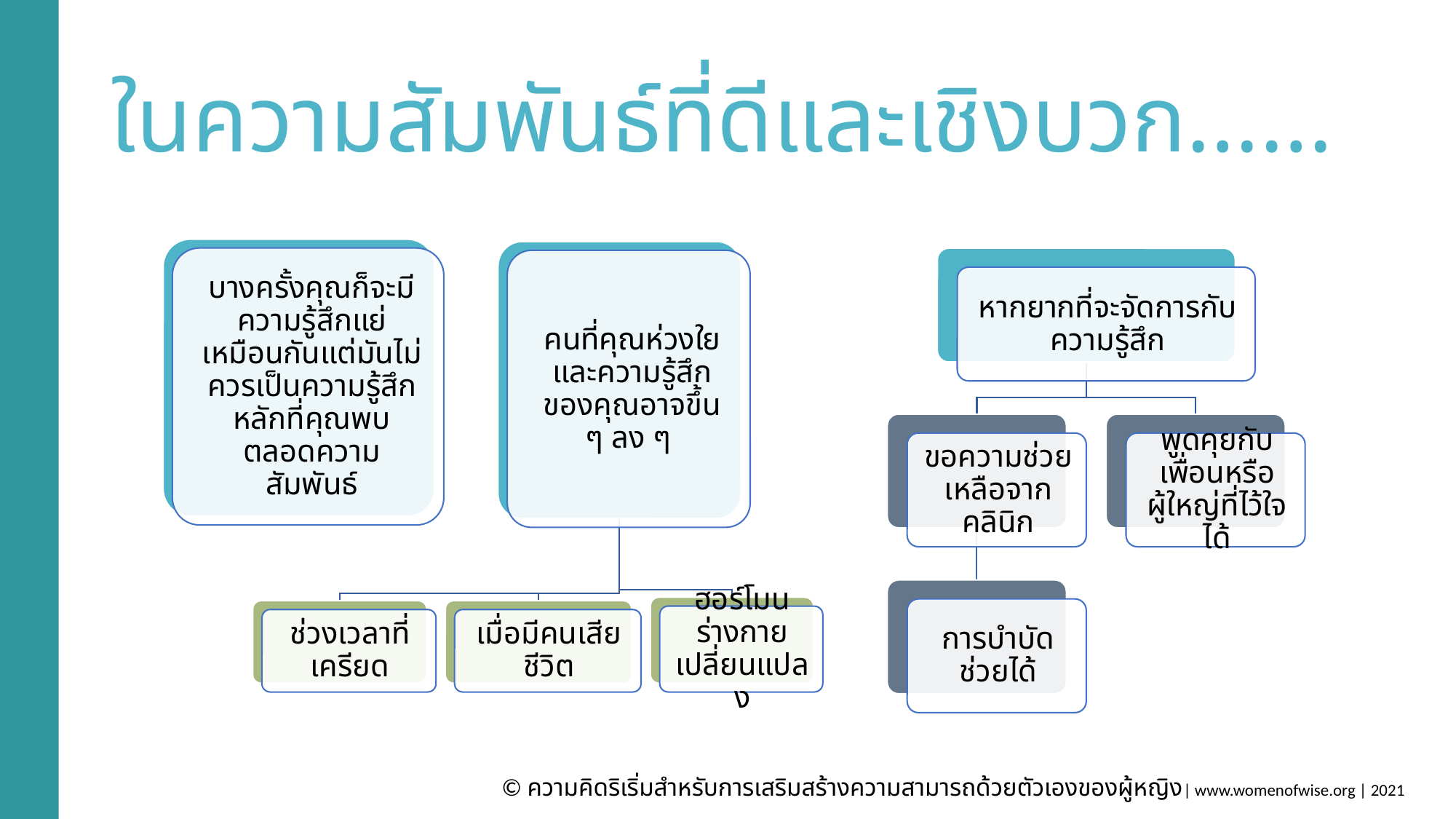

# ในความสัมพันธ์ที่ดีและเชิงบวก……
บางครั้งคุณก็จะมีความรู้สึกแย่เหมือนกันแต่มันไม่ควรเป็นความรู้สึกหลักที่คุณพบตลอดความสัมพันธ์
คนที่คุณห่วงใยและความรู้สึกของคุณอาจขึ้น ๆ ลง ๆ
ช่วงเวลาที่เครียด
เมื่อมีคนเสียชีวิต
ฮอร์โมนร่างกายเปลี่ยนแปลง
หากยากที่จะจัดการกับความรู้สึก
ขอความช่วยเหลือจากคลินิก
การบำบัดช่วยได้
พูดคุยกับเพื่อนหรือผู้ใหญ่ที่ไว้ใจได้